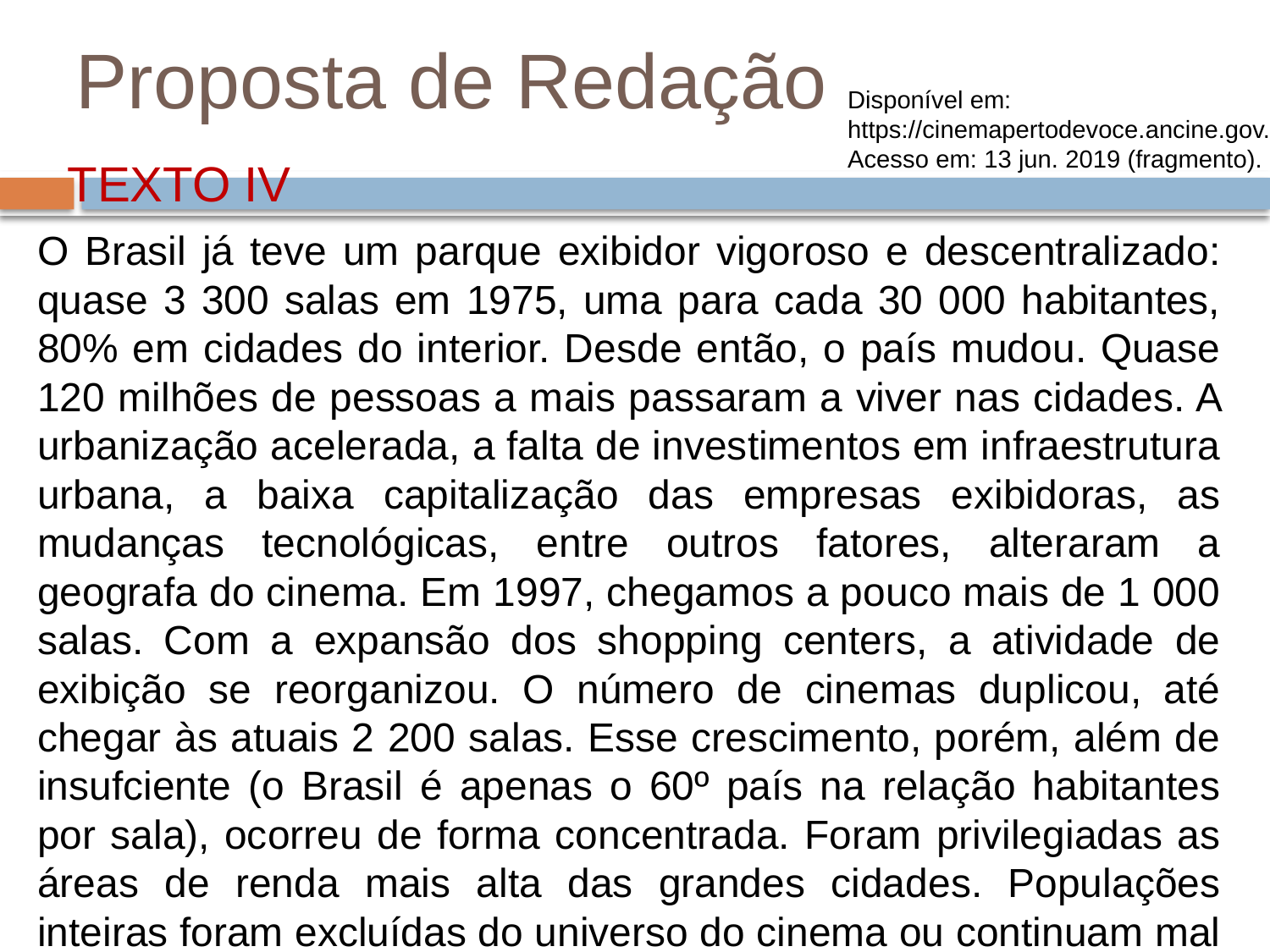

# Proposta de Redação
Disponível em: https://cinemapertodevoce.ancine.gov.br.
Acesso em: 13 jun. 2019 (fragmento).
TEXTO IV
O Brasil já teve um parque exibidor vigoroso e descentralizado: quase 3 300 salas em 1975, uma para cada 30 000 habitantes, 80% em cidades do interior. Desde então, o país mudou. Quase 120 milhões de pessoas a mais passaram a viver nas cidades. A urbanização acelerada, a falta de investimentos em infraestrutura urbana, a baixa capitalização das empresas exibidoras, as mudanças tecnológicas, entre outros fatores, alteraram a geografa do cinema. Em 1997, chegamos a pouco mais de 1 000 salas. Com a expansão dos shopping centers, a atividade de exibição se reorganizou. O número de cinemas duplicou, até chegar às atuais 2 200 salas. Esse crescimento, porém, além de insufciente (o Brasil é apenas o 60º país na relação habitantes por sala), ocorreu de forma concentrada. Foram privilegiadas as áreas de renda mais alta das grandes cidades. Populações inteiras foram excluídas do universo do cinema ou continuam mal atendidas: o Norte e o Nordeste, as periferias urbanas, as cidades pequenas e médias do interior.